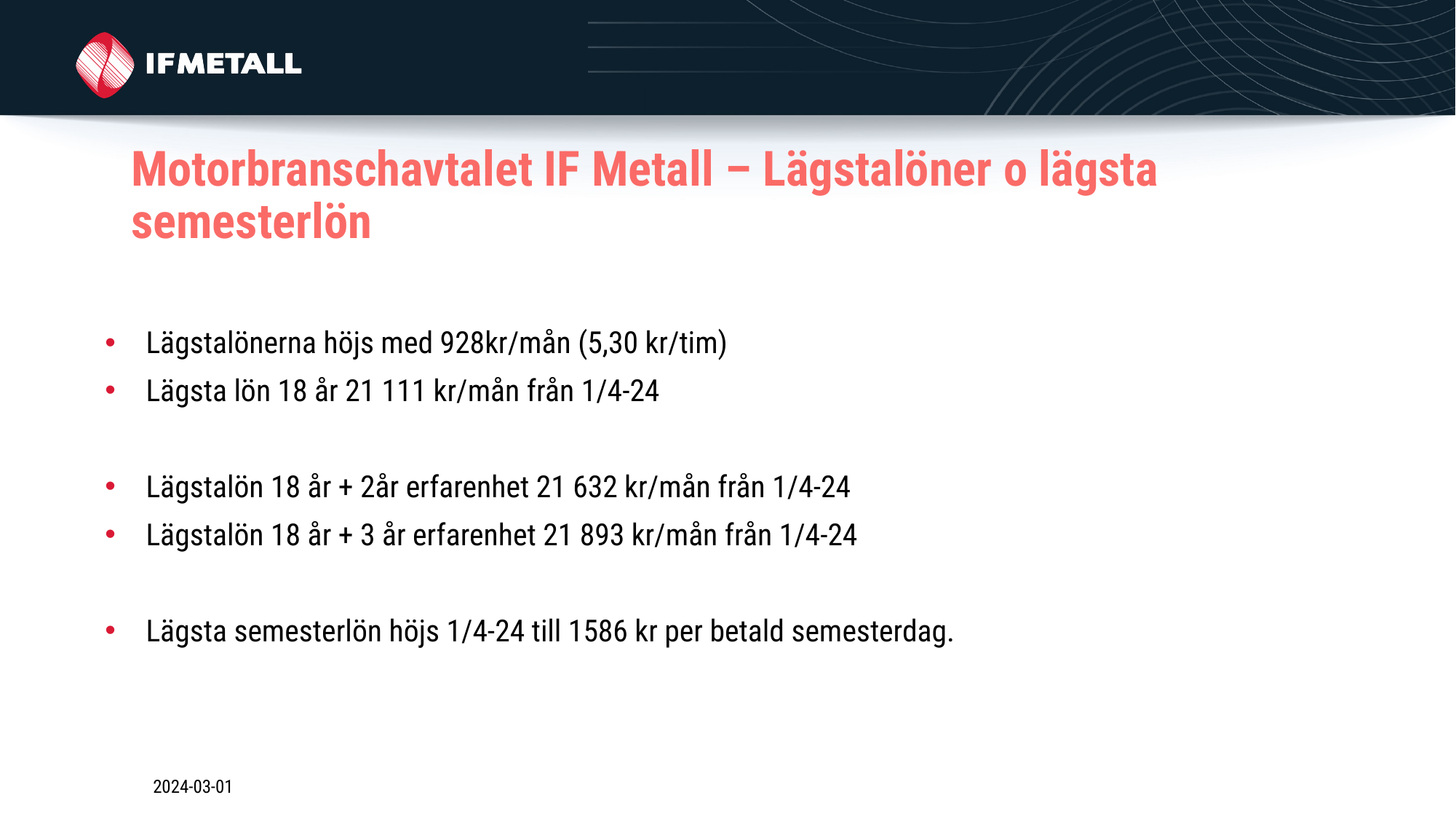

# Motorbranschavtalet IF Metall – Lägstalöner o lägsta semesterlön
Lägstalönerna höjs med 928kr/mån (5,30 kr/tim)
Lägsta lön 18 år 21 111 kr/mån från 1/4-24

Lägstalön 18 år + 2år erfarenhet 21 632 kr/mån från 1/4-24
Lägstalön 18 år + 3 år erfarenhet 21 893 kr/mån från 1/4-24

Lägsta semesterlön höjs 1/4-24 till 1586 kr per betald semesterdag.

2024-03-01